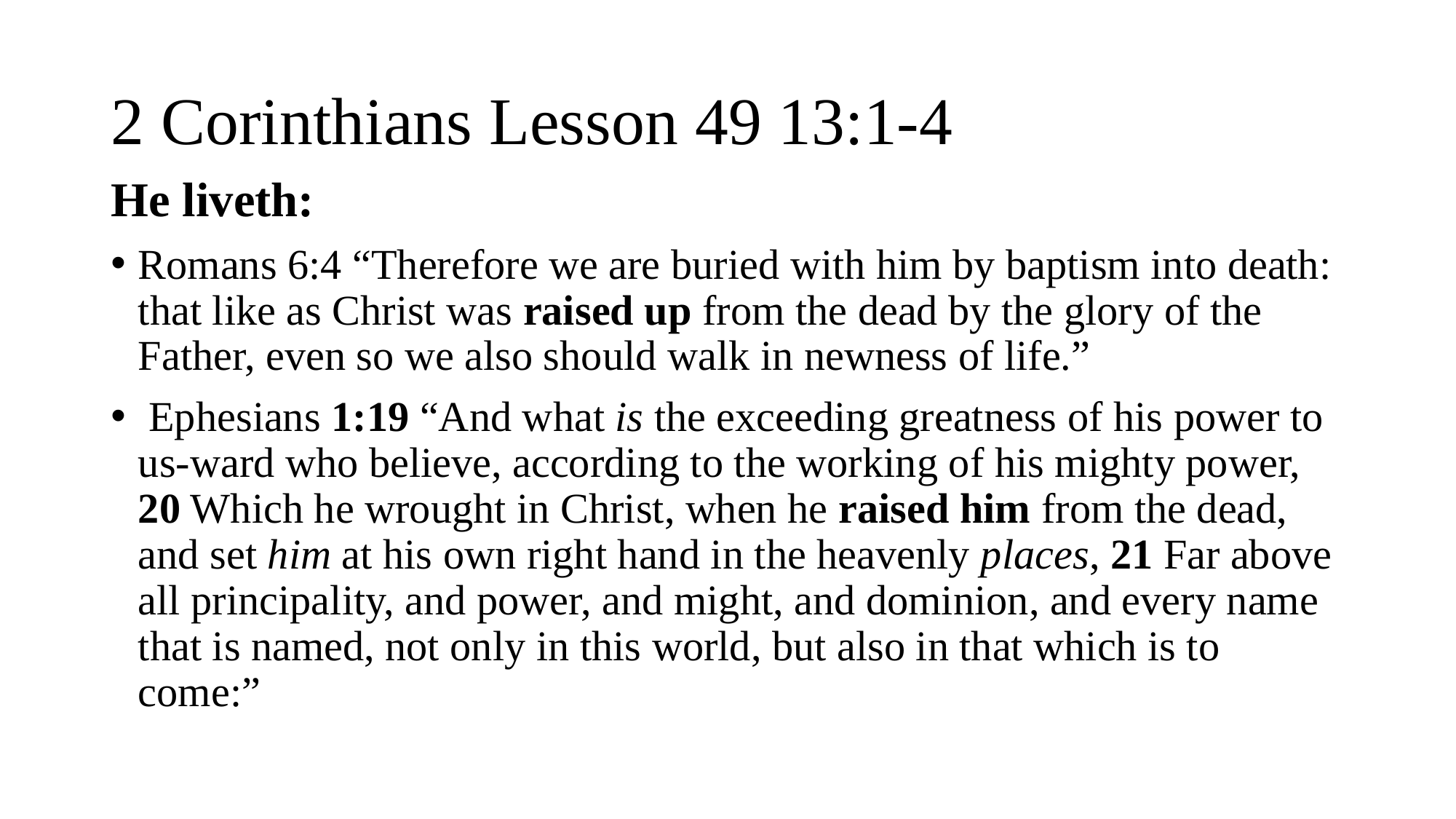

# 2 Corinthians Lesson 49 13:1-4
He liveth:
Romans 6:4 “Therefore we are buried with him by baptism into death: that like as Christ was raised up from the dead by the glory of the Father, even so we also should walk in newness of life.”
 Ephesians 1:19 “And what is the exceeding greatness of his power to us-ward who believe, according to the working of his mighty power, 20 Which he wrought in Christ, when he raised him from the dead, and set him at his own right hand in the heavenly places, 21 Far above all principality, and power, and might, and dominion, and every name that is named, not only in this world, but also in that which is to come:”